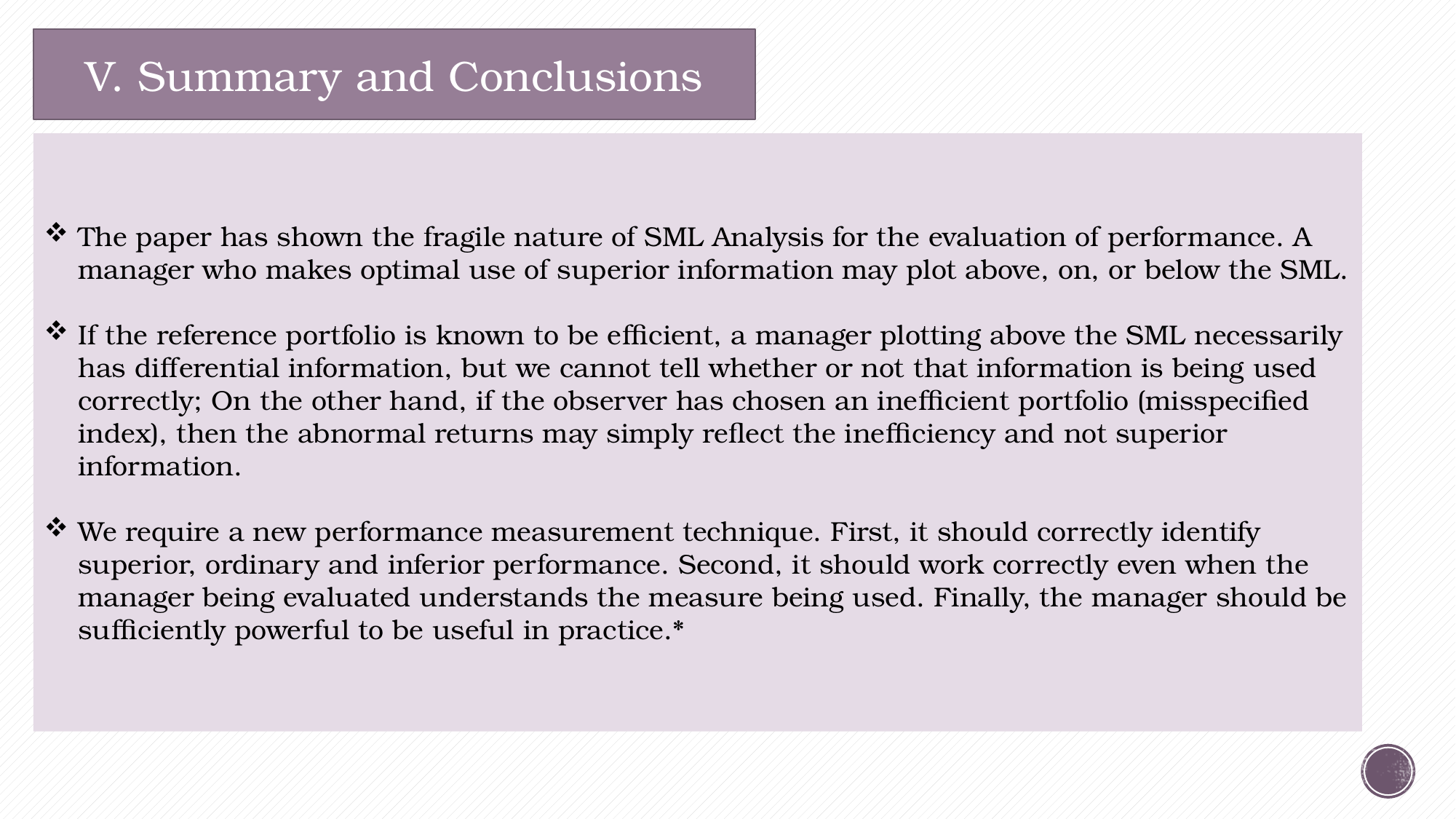

V. Summary and Conclusions
The paper has shown the fragile nature of SML Analysis for the evaluation of performance. A manager who makes optimal use of superior information may plot above, on, or below the SML.

If the reference portfolio is known to be efficient, a manager plotting above the SML necessarily has differential information, but we cannot tell whether or not that information is being used correctly; On the other hand, if the observer has chosen an inefficient portfolio (misspecified index), then the abnormal returns may simply reflect the inefficiency and not superior information.

We require a new performance measurement technique. First, it should correctly identify superior, ordinary and inferior performance. Second, it should work correctly even when the manager being evaluated understands the measure being used. Finally, the manager should be sufficiently powerful to be useful in practice.*